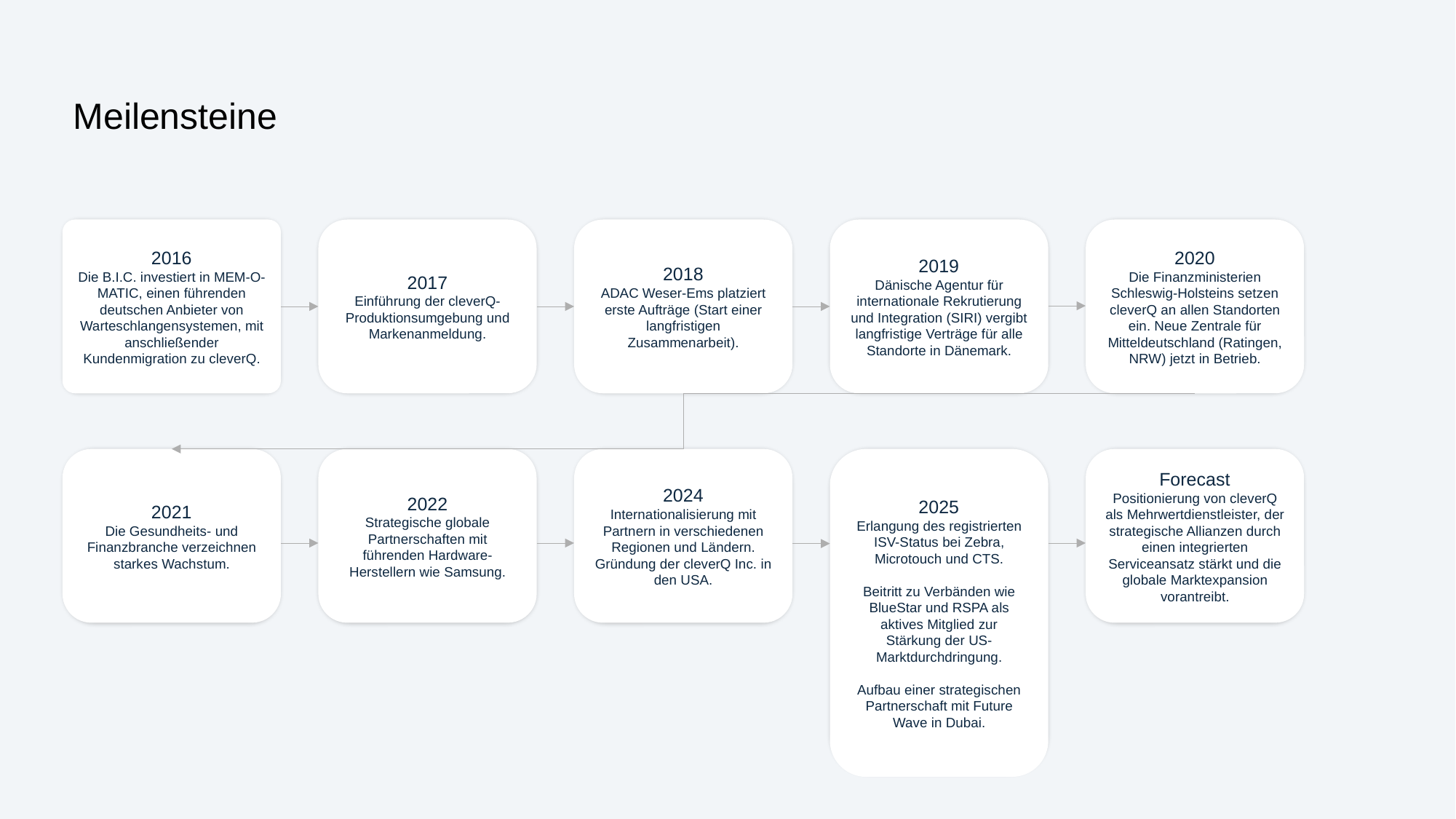

Meilensteine
2016
Die B.I.C. investiert in MEM-O-MATIC, einen führenden deutschen Anbieter von Warteschlangensystemen, mit anschließender Kundenmigration zu cleverQ.
2017
Einführung der cleverQ-Produktionsumgebung und Markenanmeldung.
2018
ADAC Weser-Ems platziert erste Aufträge (Start einer langfristigen Zusammenarbeit).
2019
Dänische Agentur für internationale Rekrutierung und Integration (SIRI) vergibt langfristige Verträge für alle Standorte in Dänemark.
2020
Die Finanzministerien Schleswig-Holsteins setzen cleverQ an allen Standorten ein. Neue Zentrale für Mitteldeutschland (Ratingen, NRW) jetzt in Betrieb.
2025
Erlangung des registrierten ISV-Status bei Zebra, Microtouch und CTS.

Beitritt zu Verbänden wie BlueStar und RSPA als aktives Mitglied zur Stärkung der US-Marktdurchdringung.

Aufbau einer strategischen Partnerschaft mit Future Wave in Dubai.
2021
Die Gesundheits- und Finanzbranche verzeichnen starkes Wachstum.
2022
Strategische globale Partnerschaften mit führenden Hardware-Herstellern wie Samsung.
2024
Internationalisierung mit Partnern in verschiedenen Regionen und Ländern.
Gründung der cleverQ Inc. in den USA.
Forecast
Positionierung von cleverQ als Mehrwertdienstleister, der strategische Allianzen durch einen integrierten Serviceansatz stärkt und die globale Marktexpansion vorantreibt.